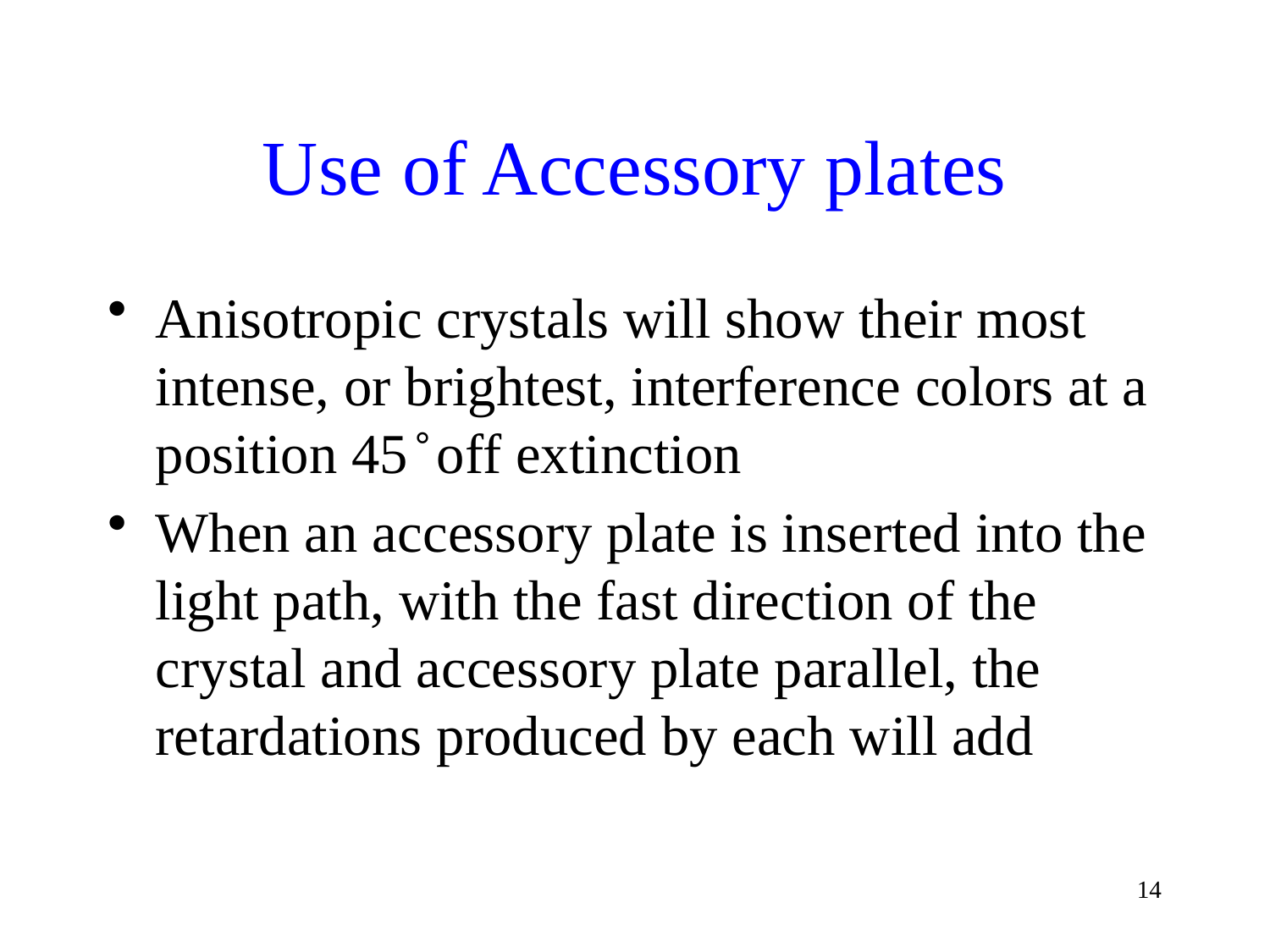

# Use of Accessory plates
Anisotropic crystals will show their most intense, or brightest, interference colors at a position 45 ̊ off extinction
When an accessory plate is inserted into the light path, with the fast direction of the crystal and accessory plate parallel, the retardations produced by each will add
14